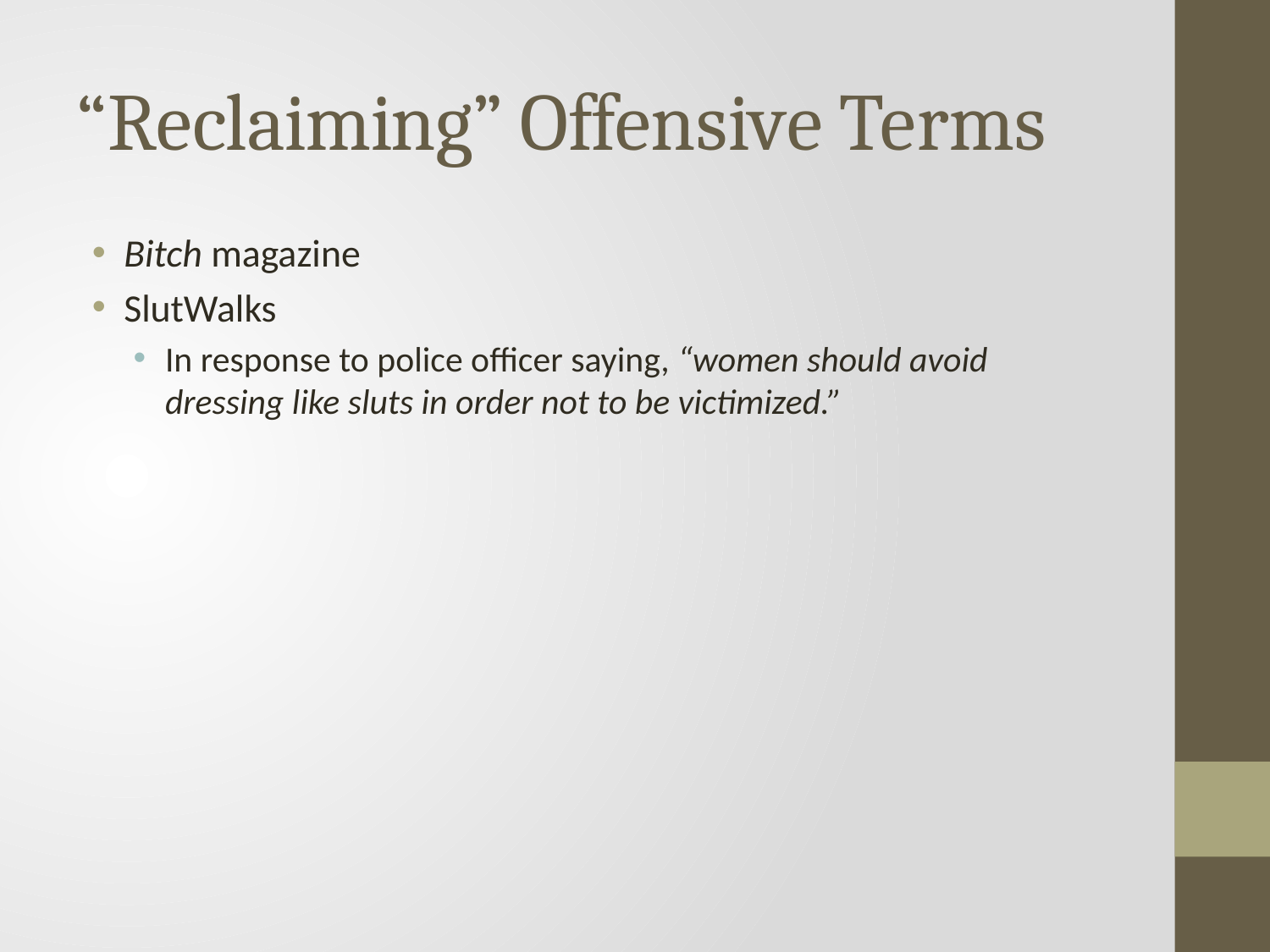

# “Reclaiming” Offensive Terms
Bitch magazine
SlutWalks
In response to police officer saying, “women should avoid dressing like sluts in order not to be victimized.”